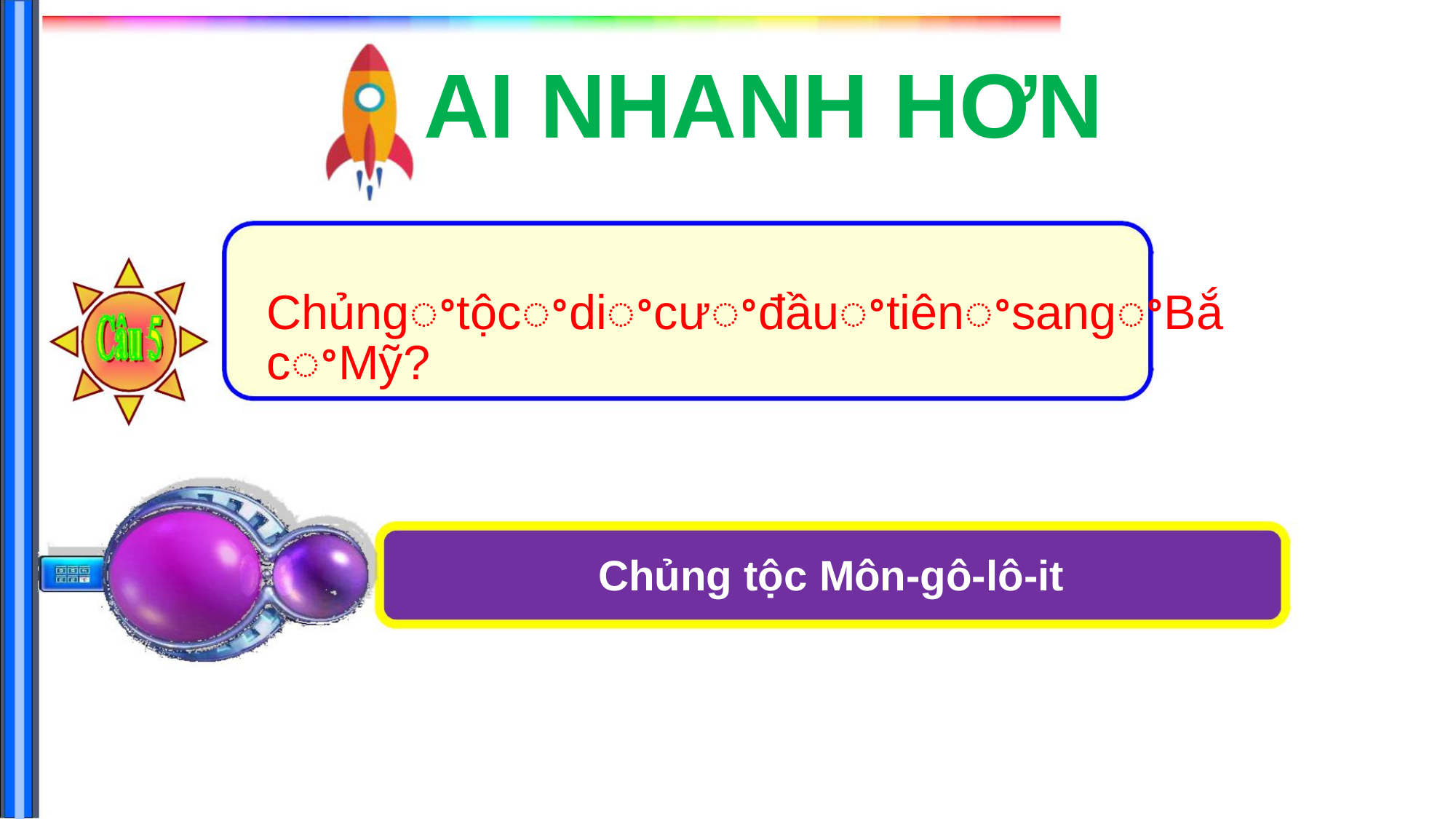

AI NHANH HƠN
ChủngꢀtộcꢀdiꢀcưꢀđầuꢀtiênꢀsangꢀBắcꢀMỹ?
Chủng tộc Môn-gô-lô-it